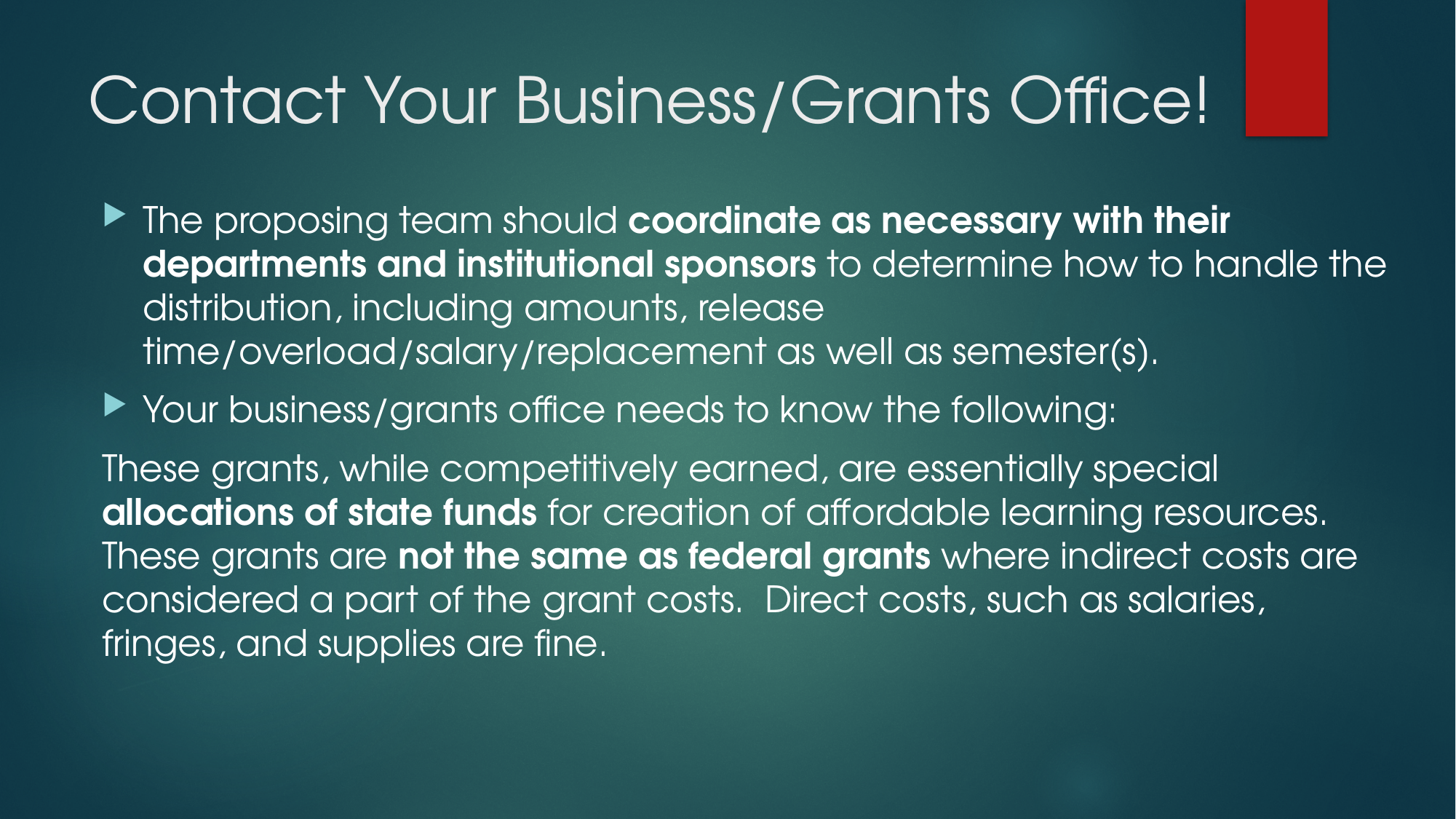

# Contact Your Business/Grants Office!
The proposing team should coordinate as necessary with their departments and institutional sponsors to determine how to handle the distribution, including amounts, release time/overload/salary/replacement as well as semester(s).
Your business/grants office needs to know the following:
These grants, while competitively earned, are essentially special allocations of state funds for creation of affordable learning resources.  These grants are not the same as federal grants where indirect costs are considered a part of the grant costs.  Direct costs, such as salaries, fringes, and supplies are fine.